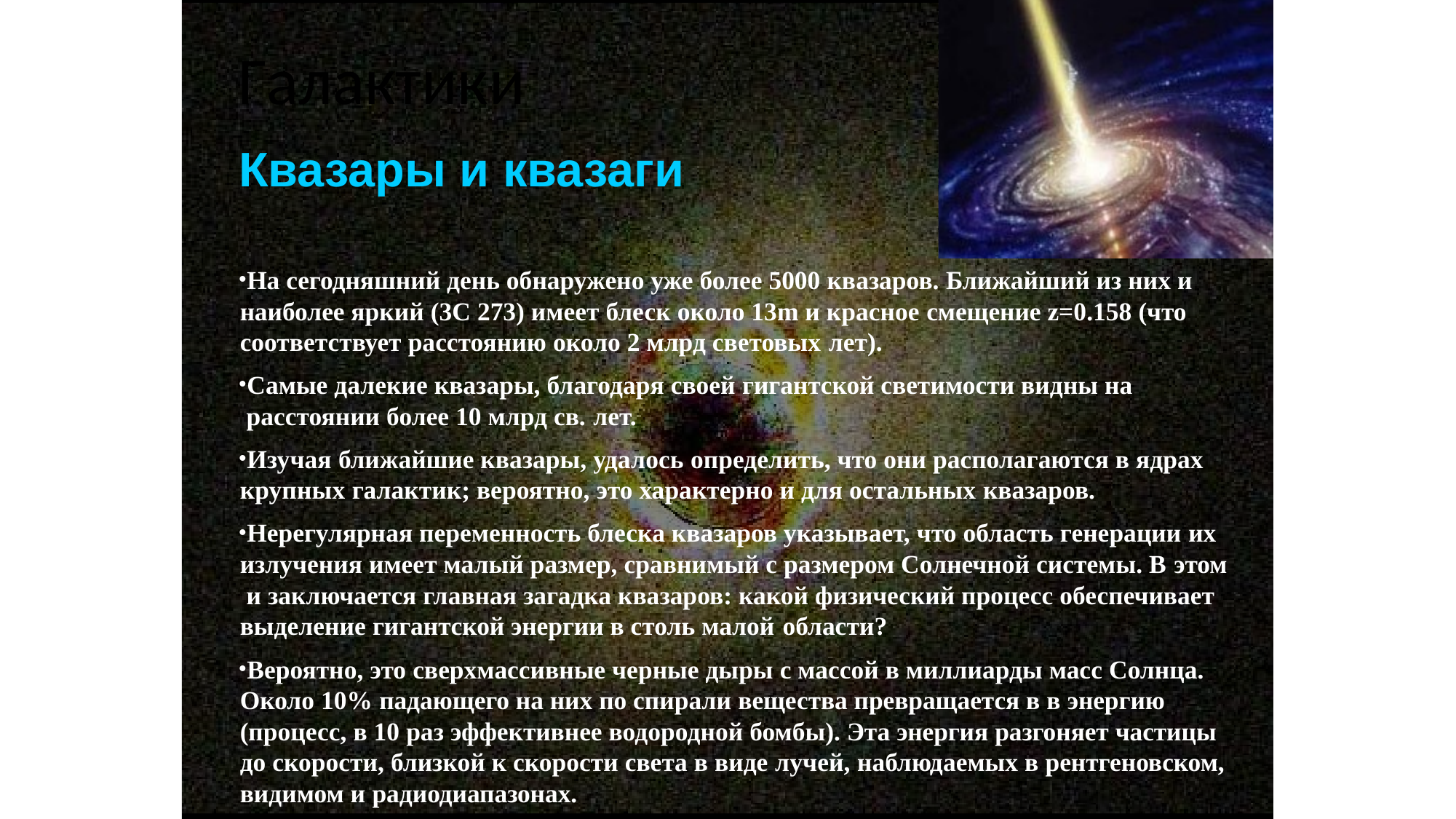

# Галактики
Квазары и квазаги
На сегодняшний день обнаружено уже более 5000 квазаров. Ближайший из них и  наиболее яркий (3С 273) имеет блеск около 13m и красное смещение z=0.158 (что  соответствует расстоянию около 2 млрд световых лет).
Самые далекие квазары, благодаря своей гигантской светимости видны на  расстоянии более 10 млрд св. лет.
Изучая ближайшие квазары, удалось определить, что они располагаются в ядрах  крупных галактик; вероятно, это характерно и для остальных квазаров.
Нерегулярная переменность блеска квазаров указывает, что область генерации их  излучения имеет малый размер, сравнимый с размером Солнечной системы. В этом  и заключается главная загадка квазаров: какой физический процесс обеспечивает  выделение гигантской энергии в столь малой области?
Вероятно, это сверхмассивные черные дыры с массой в миллиарды масс Солнца.  Около 10% падающего на них по спирали вещества превращается в в энергию  (процесс, в 10 раз эффективнее водородной бомбы). Эта энергия разгоняет частицы  до скорости, близкой к скорости света в виде лучей, наблюдаемых в рентгеновском,  видимом и радиодиапазонах.